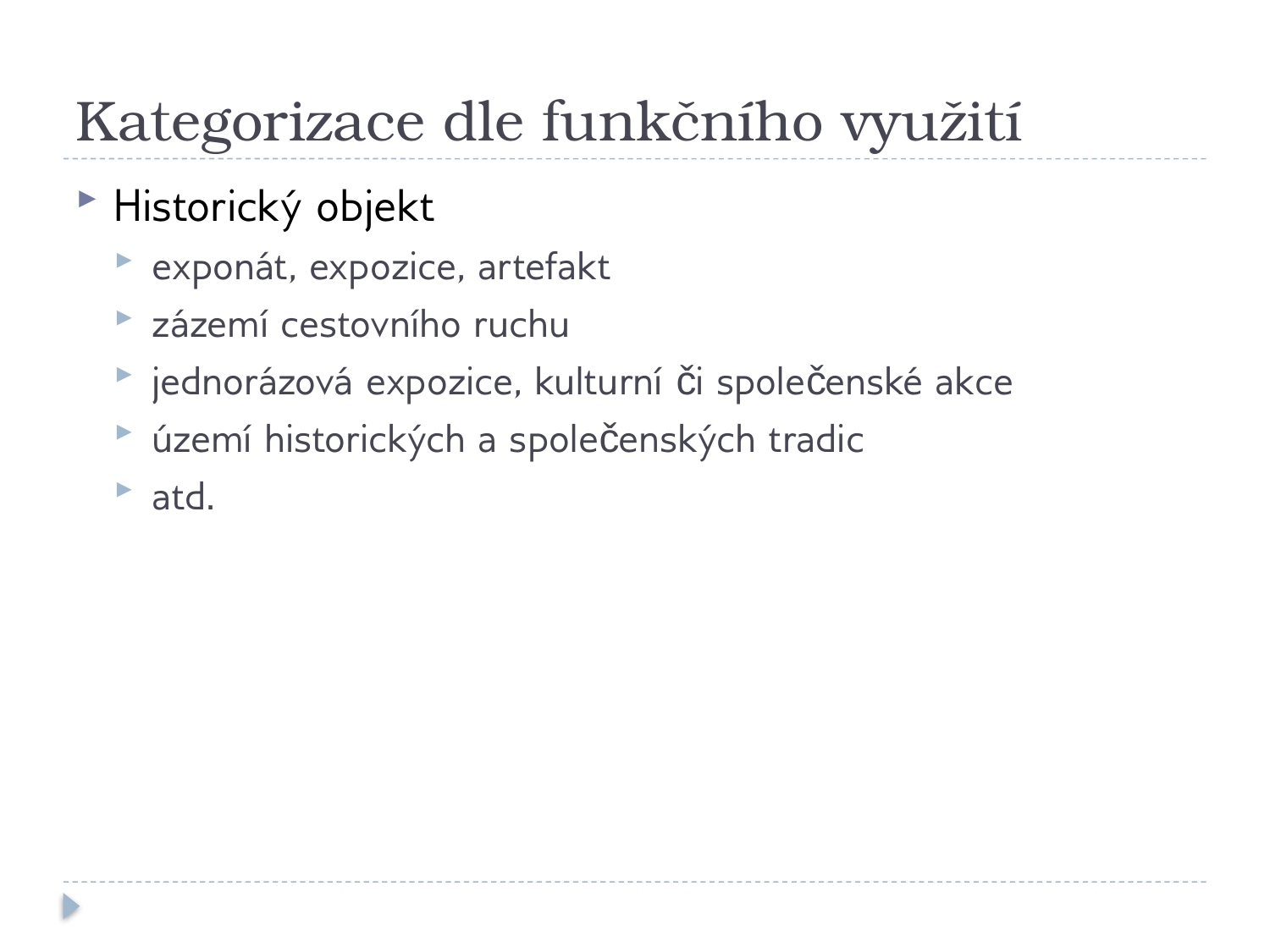

# Kategorizace dle funkčního využití
Historický objekt
exponát, expozice, artefakt
zázemí cestovního ruchu
jednorázová expozice, kulturní či společenské akce
území historických a společenských tradic
atd.